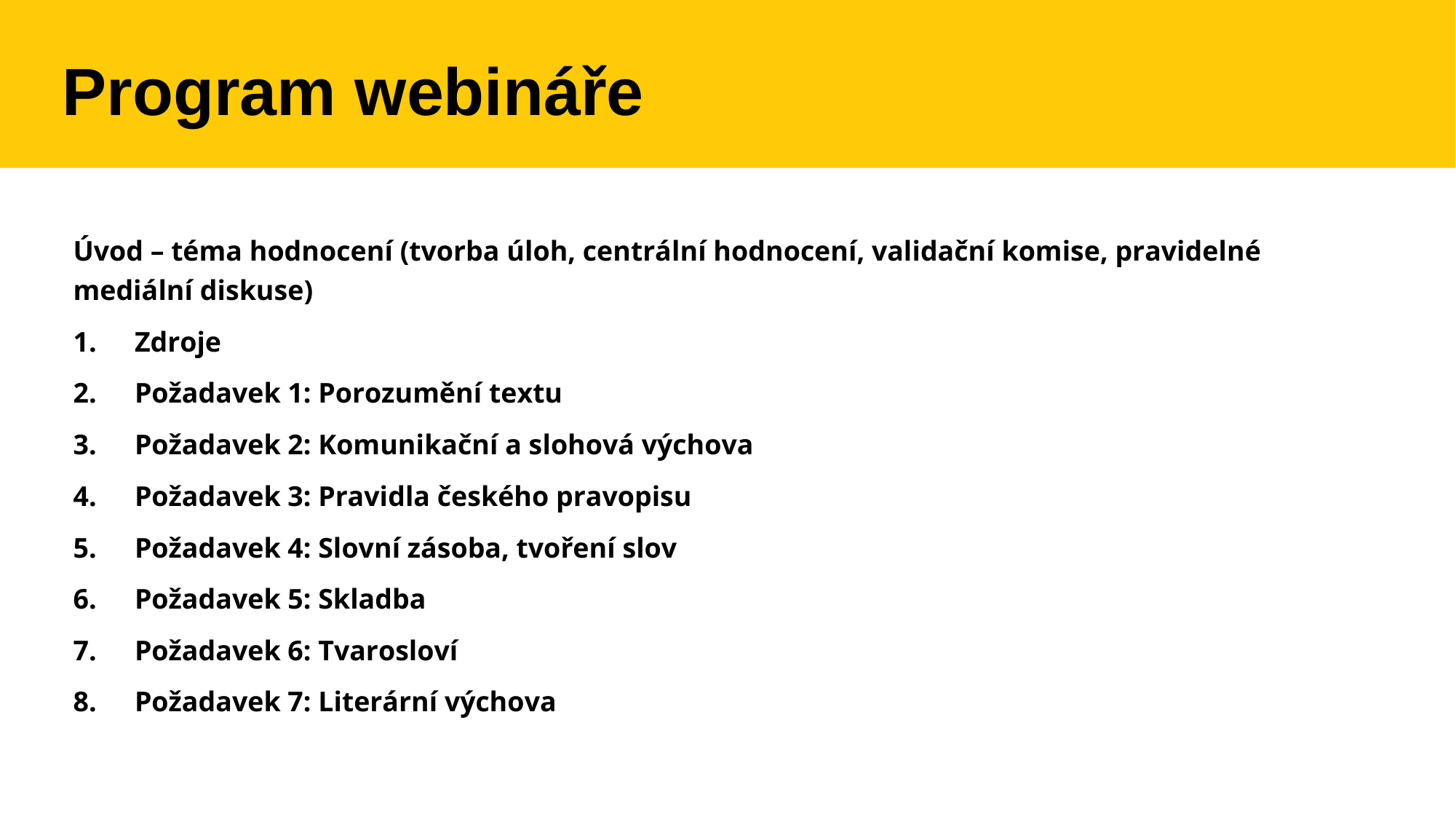

Program webináře
Úvod – téma hodnocení (tvorba úloh, centrální hodnocení, validační komise, pravidelné mediální diskuse)
Zdroje
Požadavek 1: Porozumění textu
Požadavek 2: Komunikační a slohová výchova
Požadavek 3: Pravidla českého pravopisu
Požadavek 4: Slovní zásoba, tvoření slov
Požadavek 5: Skladba
Požadavek 6: Tvarosloví
Požadavek 7: Literární výchova